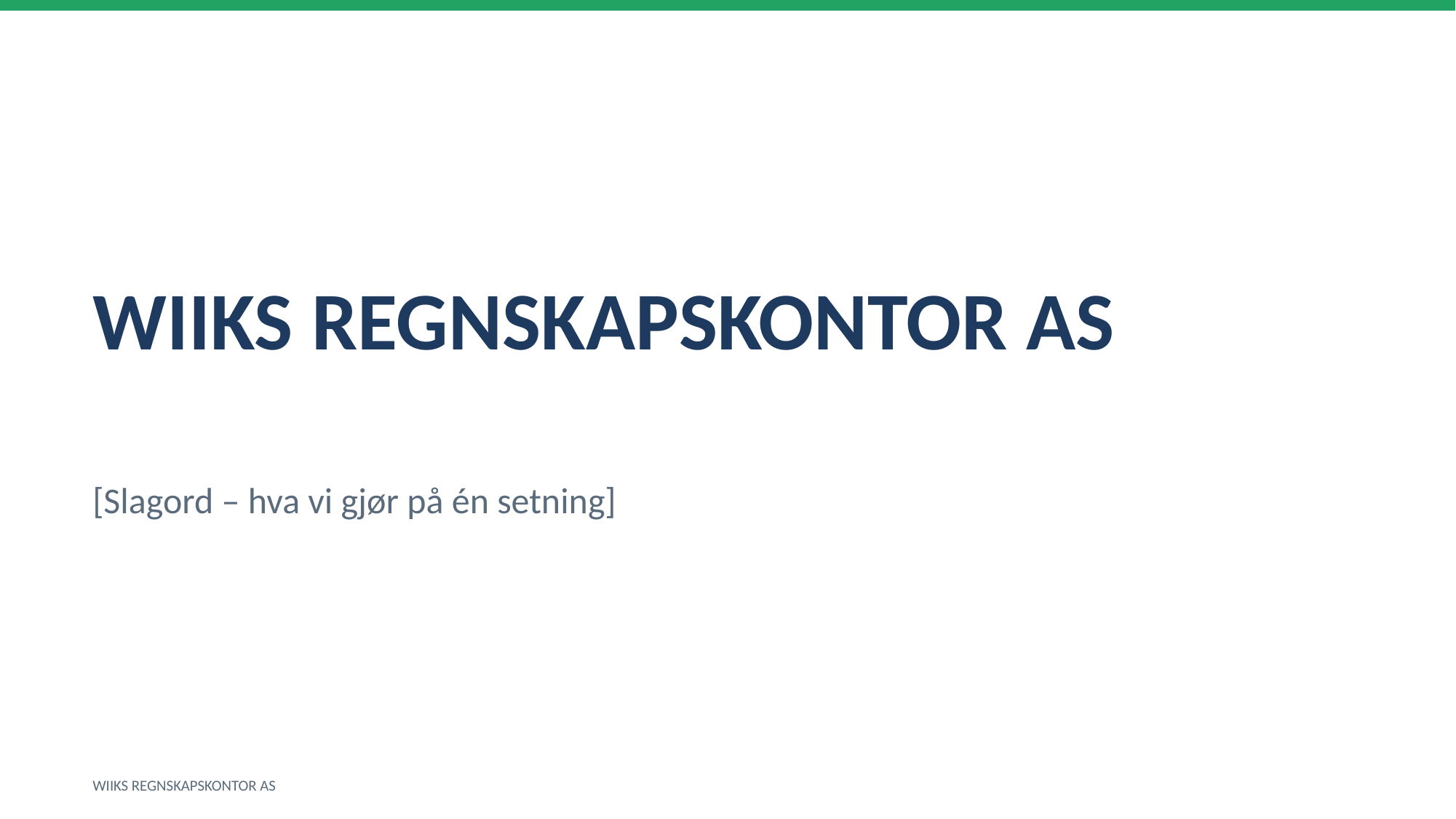

WIIKS REGNSKAPSKONTOR AS
[Slagord – hva vi gjør på én setning]
WIIKS REGNSKAPSKONTOR AS